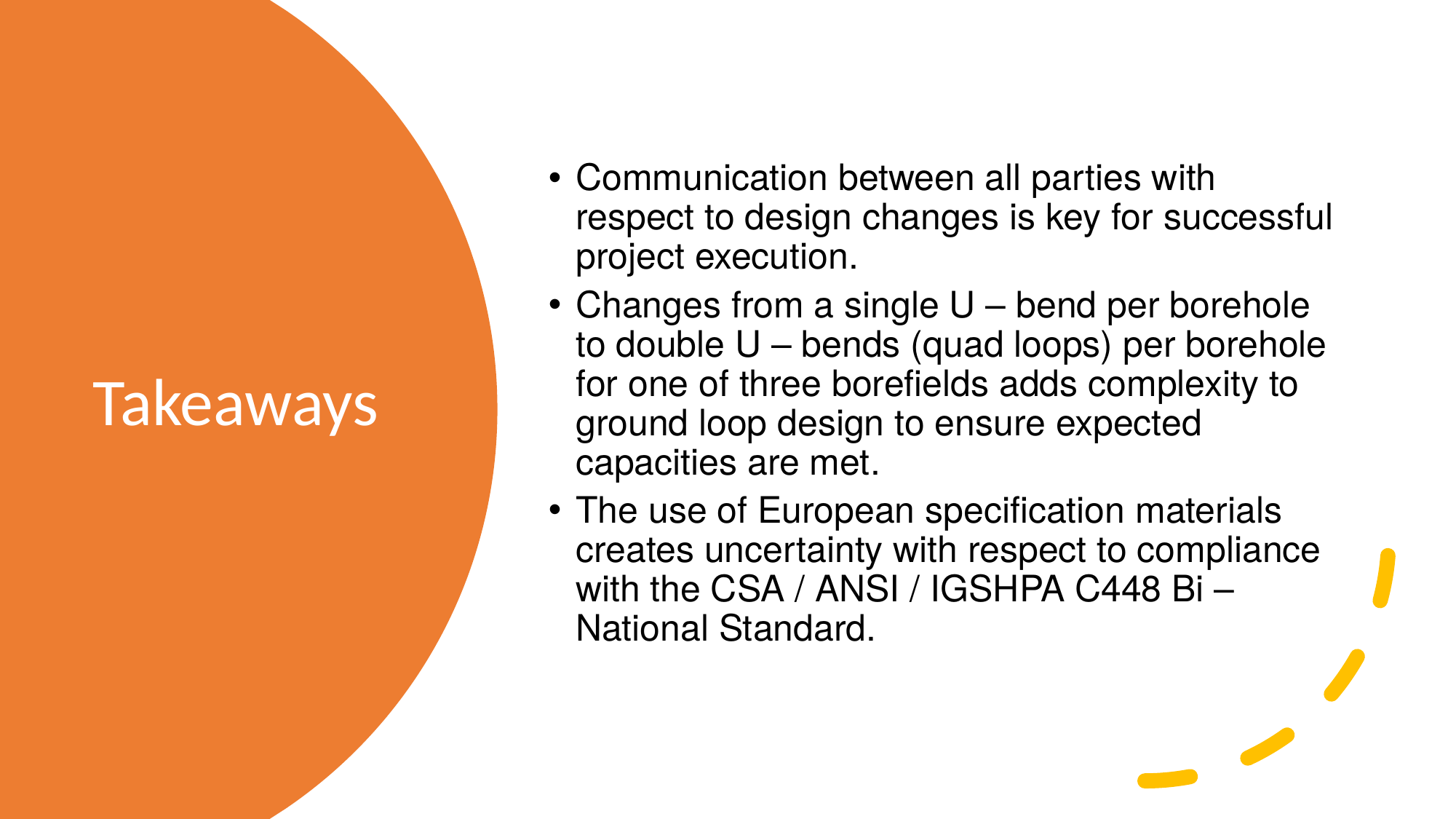

Communication between all parties with respect to design changes is key for successful project execution.
Changes from a single U – bend per borehole to double U – bends (quad loops) per borehole for one of three borefields adds complexity to ground loop design to ensure expected capacities are met.
The use of European specification materials creates uncertainty with respect to compliance with the CSA / ANSI / IGSHPA C448 Bi – National Standard.
# Takeaways

11